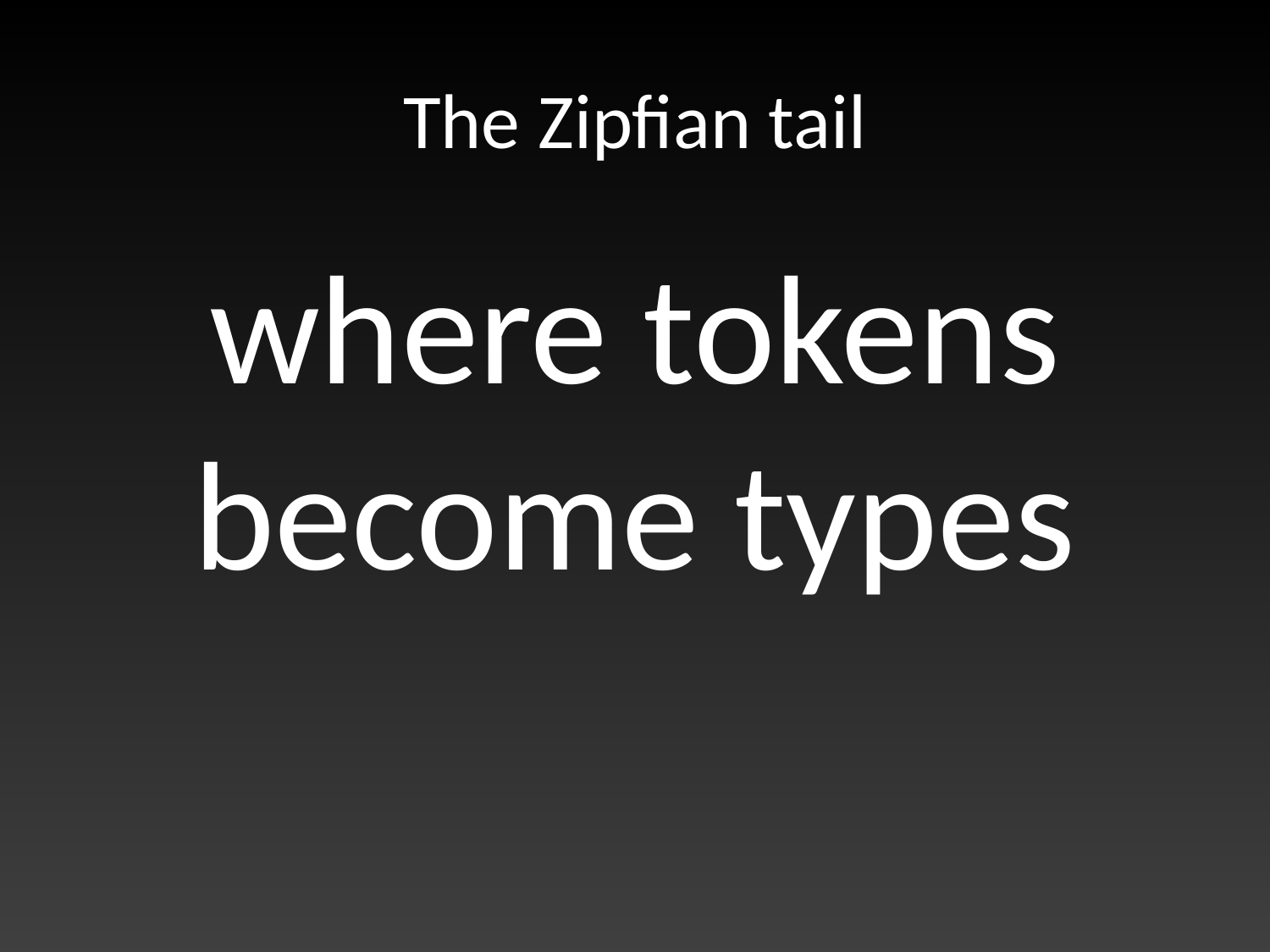

# The Zipfian tail
where tokens become types